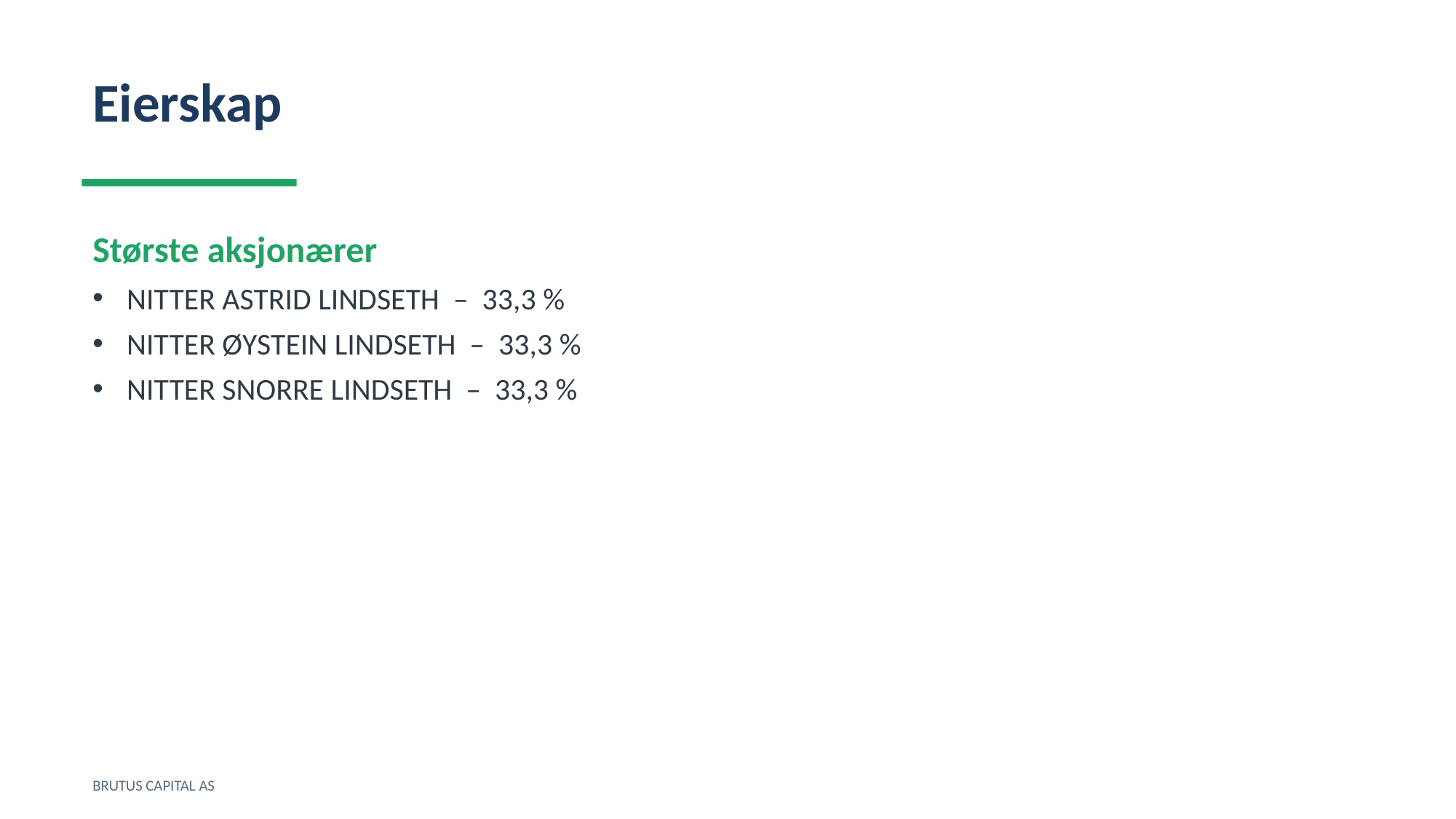

Eierskap

Største aksjonærer
NITTER ASTRID LINDSETH  –  33,3 %
NITTER ØYSTEIN LINDSETH  –  33,3 %
NITTER SNORRE LINDSETH  –  33,3 %
BRUTUS CAPITAL AS